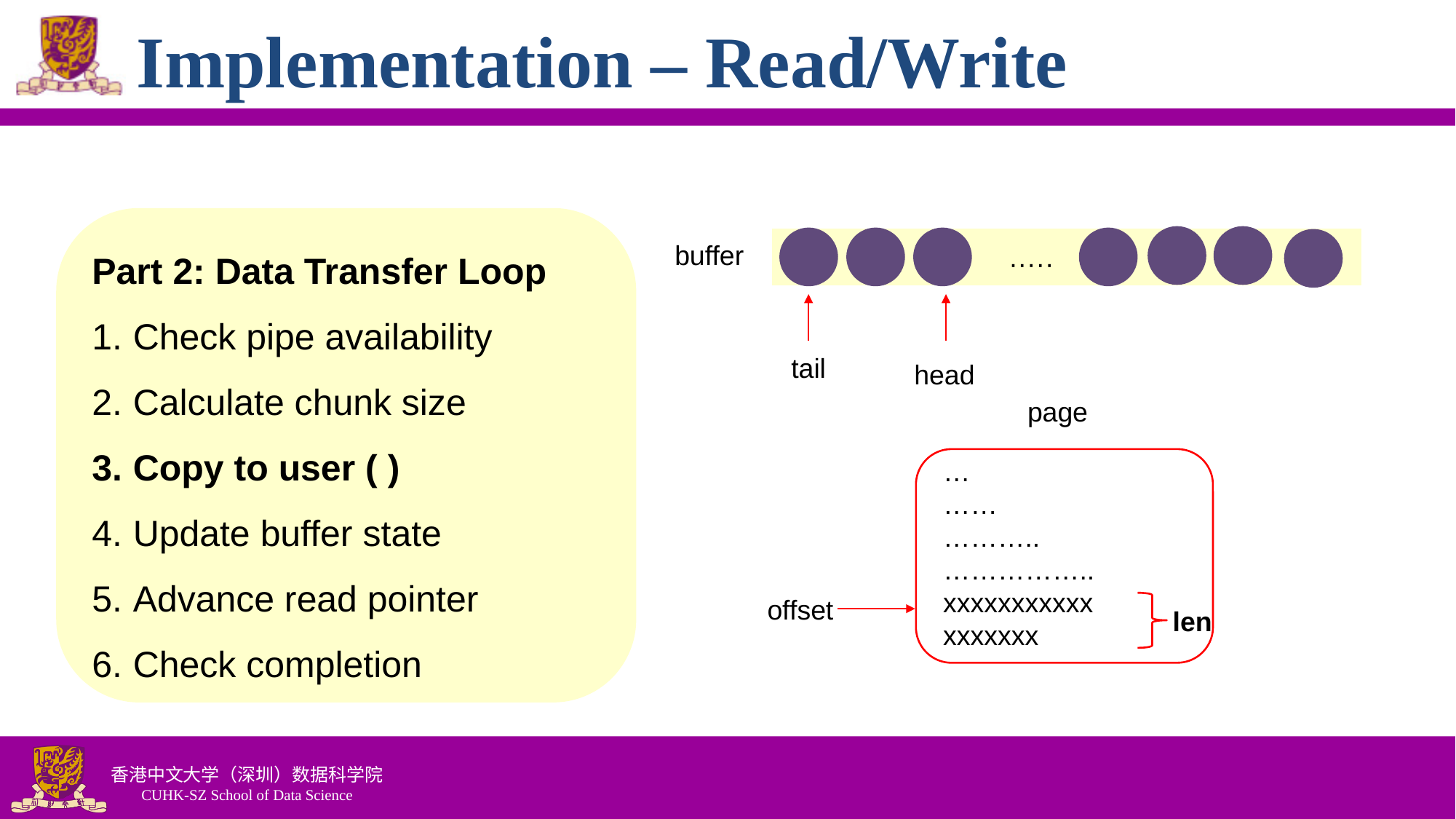

# Implementation – Read/Write
Part 2: Data Transfer Loop
Check pipe availability
Calculate chunk size
Copy to user ( )
Update buffer state
Advance read pointer
Check completion

buffer
·····
tail
head
page
…
……
………..
……………..
xxxxxxxxxxx
xxxxxxx

offset
             len
18